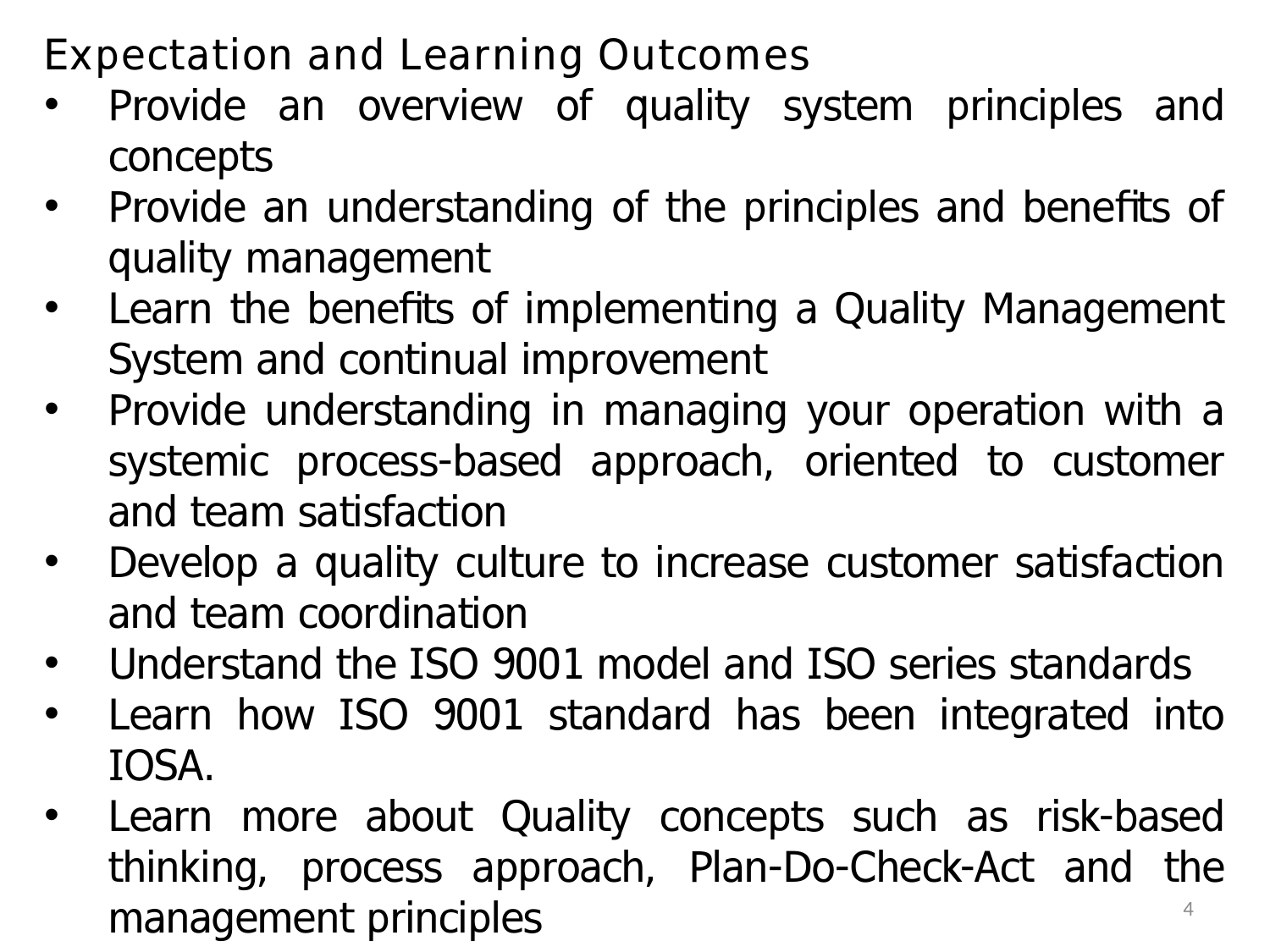

Expectation and Learning Outcomes
Provide an overview of quality system principles and concepts
Provide an understanding of the principles and benefits of quality management
Learn the benefits of implementing a Quality Management System and continual improvement
Provide understanding in managing your operation with a systemic process-based approach, oriented to customer and team satisfaction
Develop a quality culture to increase customer satisfaction and team coordination
Understand the ISO 9001 model and ISO series standards
Learn how ISO 9001 standard has been integrated into IOSA.
Learn more about Quality concepts such as risk-based thinking, process approach, Plan-Do-Check-Act and the management principles

4